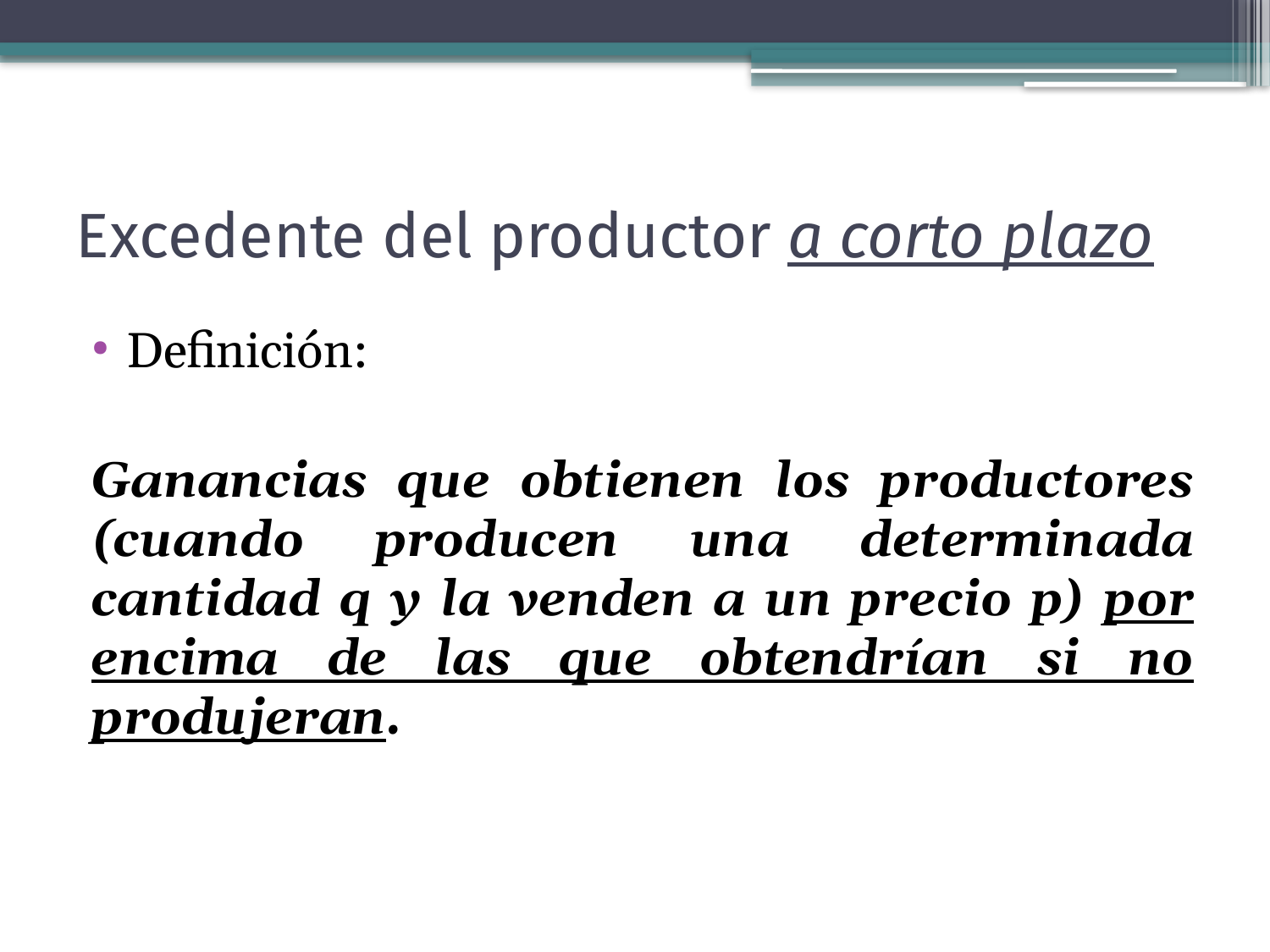

# Excedente del productor a corto plazo
Definición:

Ganancias que obtienen los productores (cuando producen una determinada cantidad q y la venden a un precio p) por encima de las que obtendrían si no produjeran.